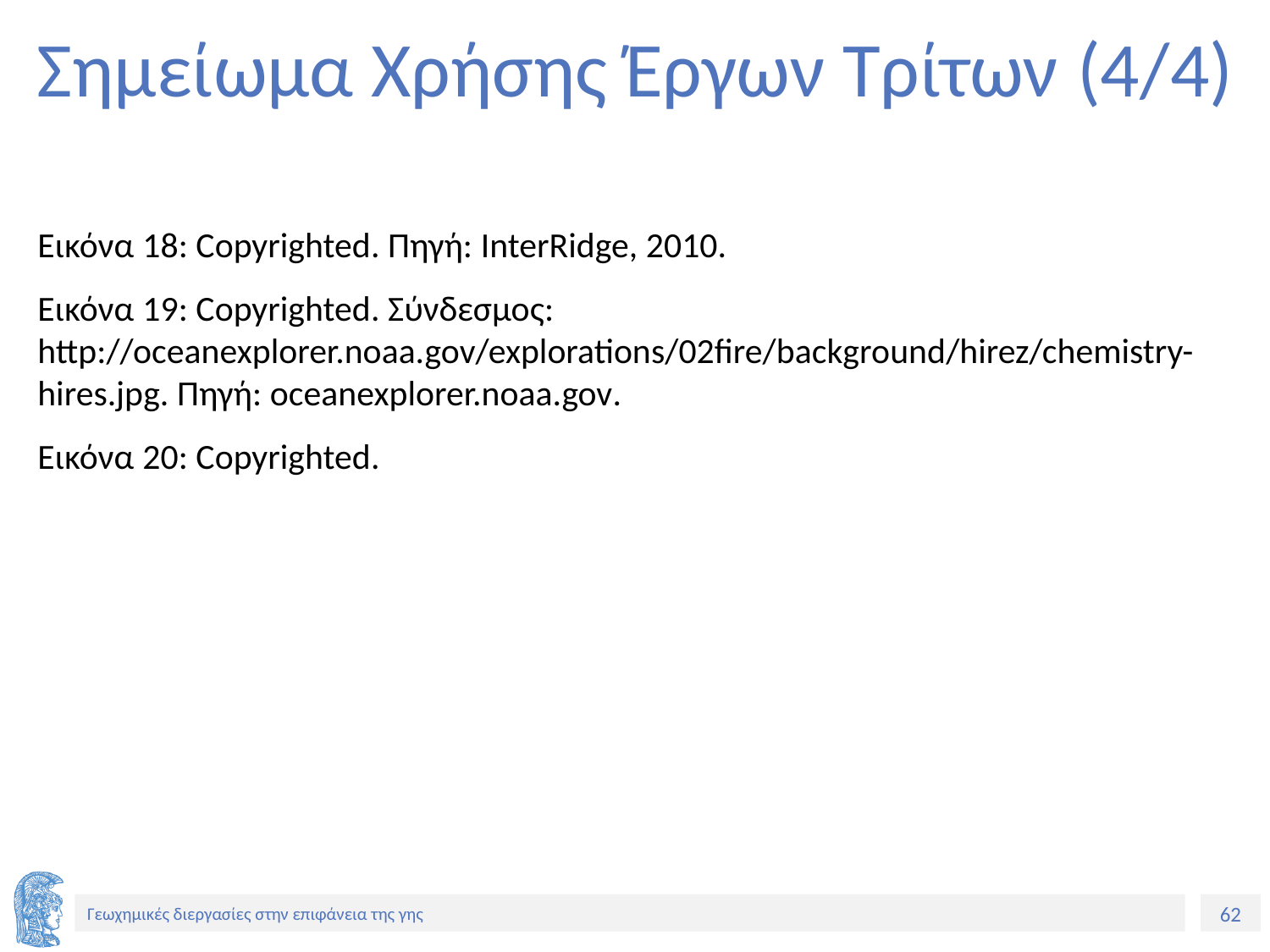

# Σημείωμα Χρήσης Έργων Τρίτων (4/4)
Εικόνα 18: Copyrighted. Πηγή: InterRidge, 2010.
Εικόνα 19: Copyrighted. Σύνδεσμος: http://oceanexplorer.noaa.gov/explorations/02fire/background/hirez/chemistry-hires.jpg. Πηγή: oceanexplorer.noaa.gov.
Εικόνα 20: Copyrighted.